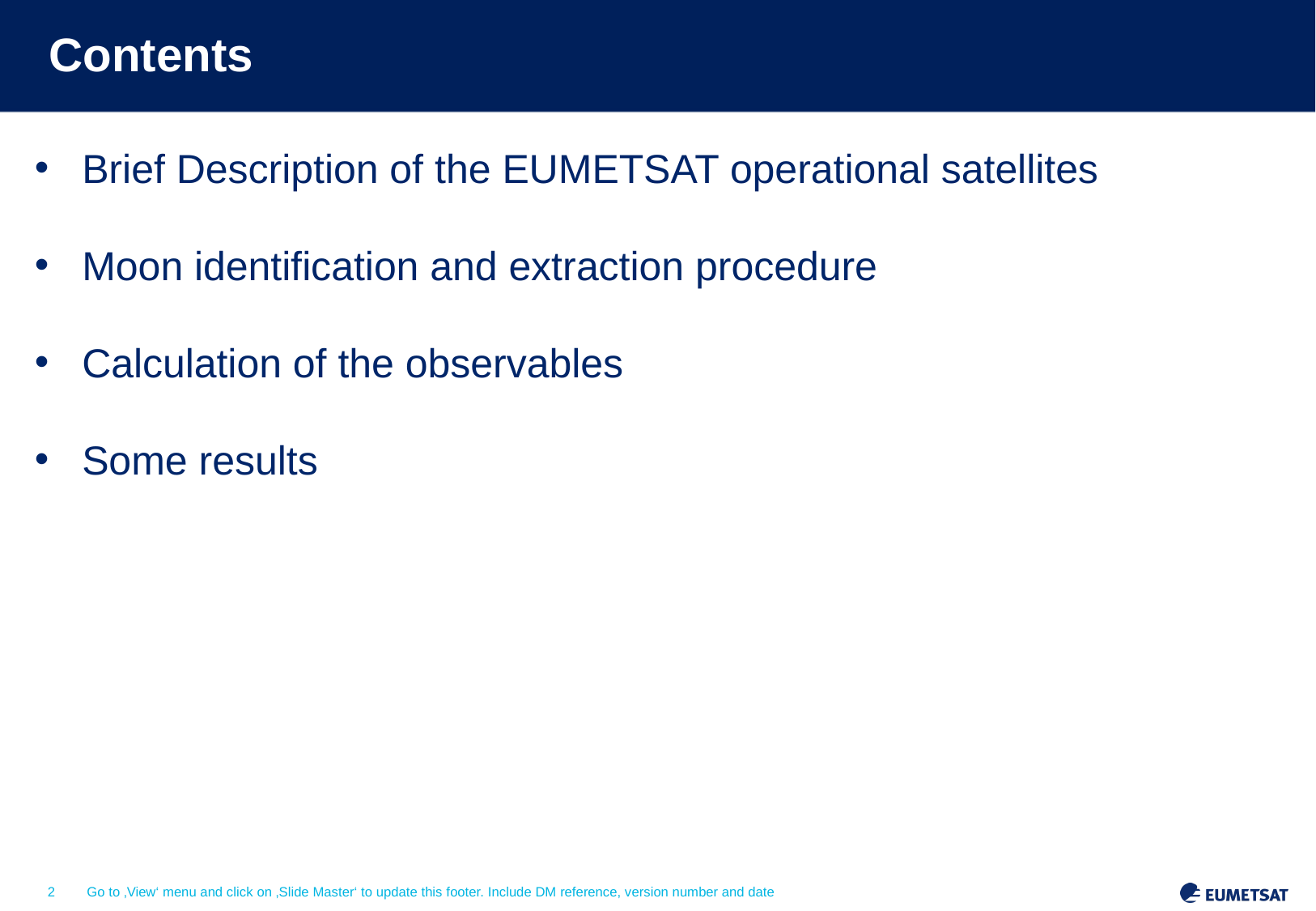

Contents
Brief Description of the EUMETSAT operational satellites

Moon identification and extraction procedure

Calculation of the observables

Some results